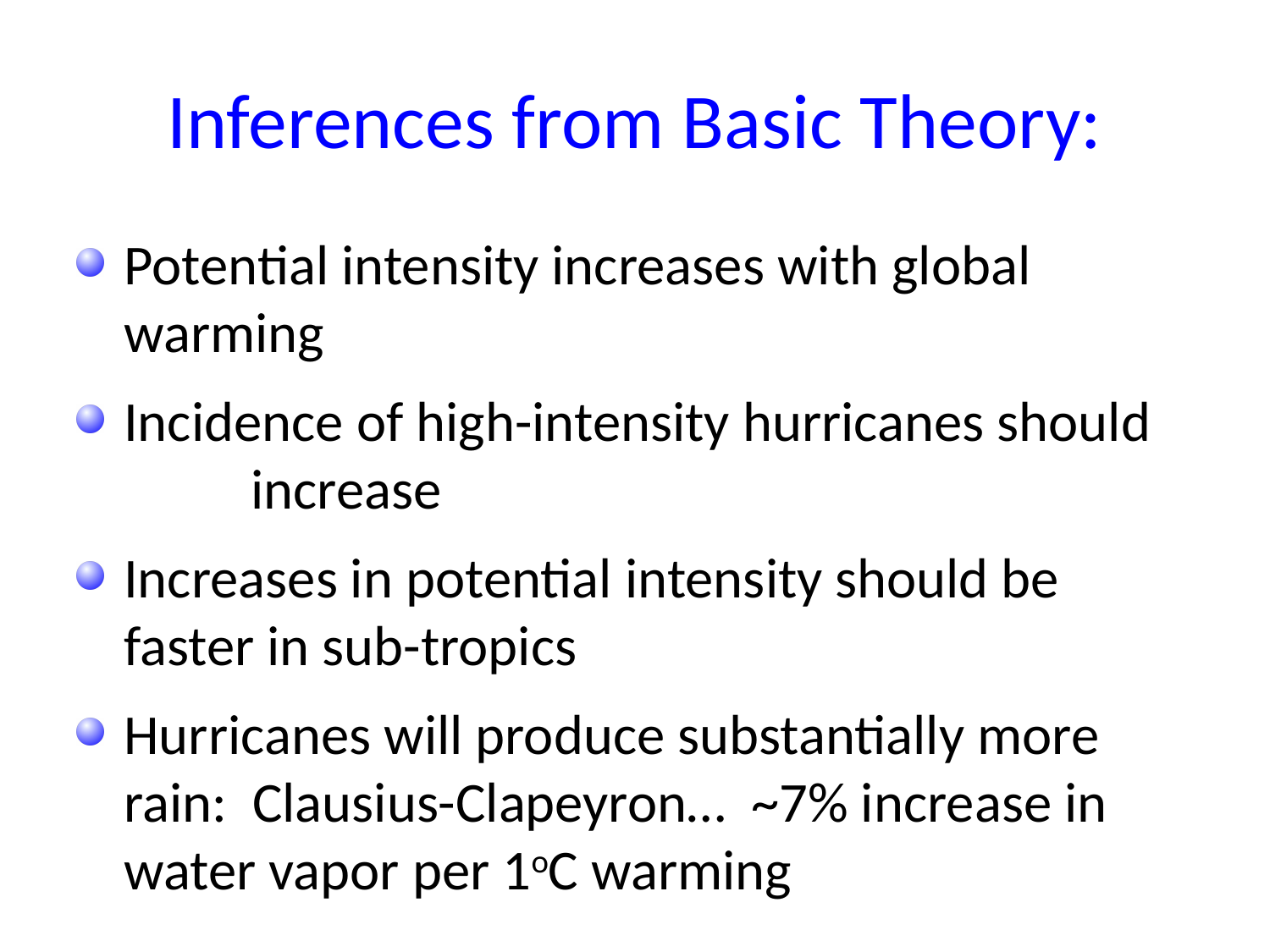

# Inferences from Basic Theory:
Potential intensity increases with global 	warming
Incidence of high-intensity hurricanes should 	increase
Increases in potential intensity should be 	faster in sub-tropics
Hurricanes will produce substantially more 	rain:  Clausius-Clapeyron…  ~7% increase in 	water vapor per 1oC warming